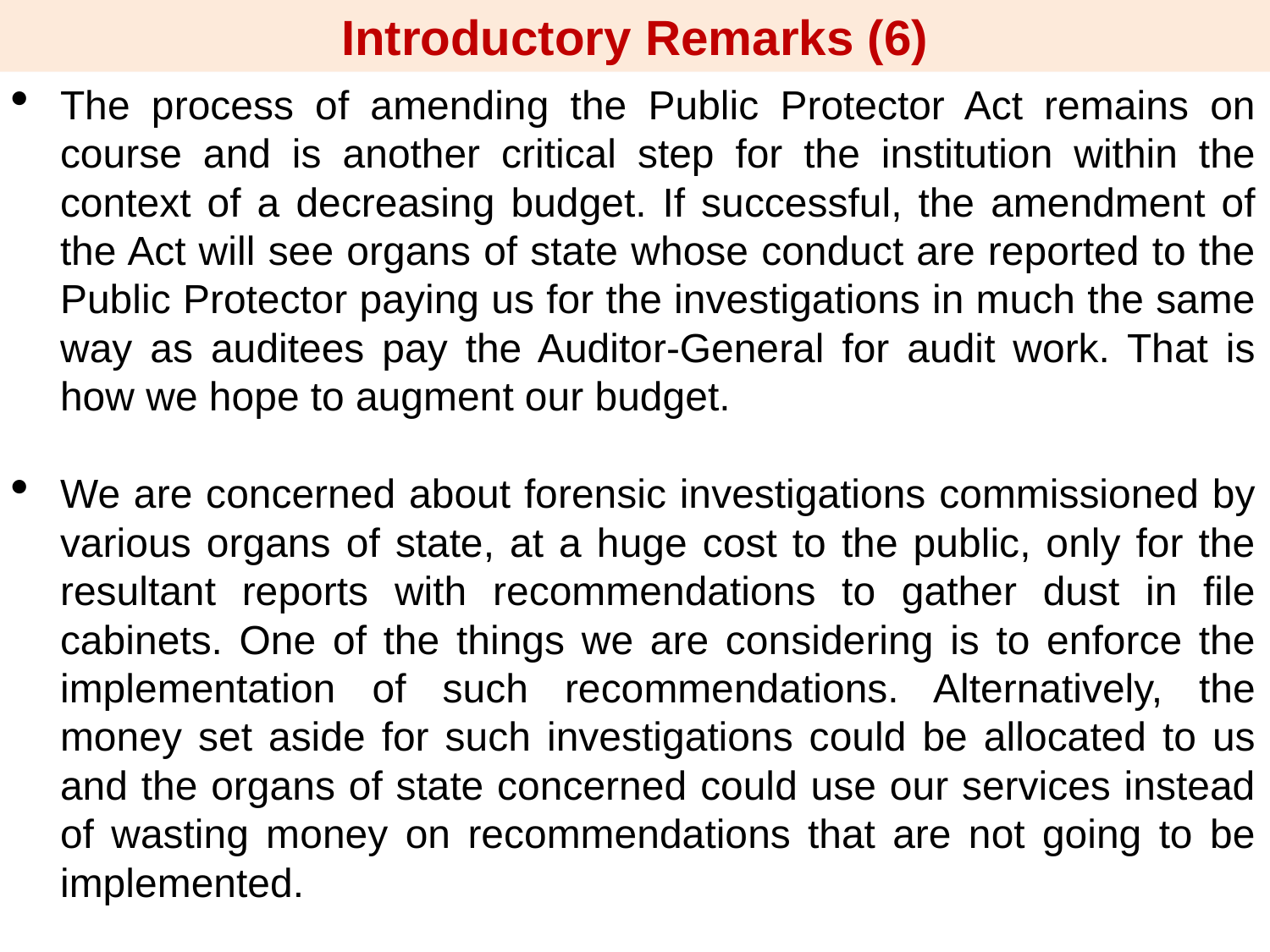

Introductory Remarks (6)
The process of amending the Public Protector Act remains on course and is another critical step for the institution within the context of a decreasing budget. If successful, the amendment of the Act will see organs of state whose conduct are reported to the Public Protector paying us for the investigations in much the same way as auditees pay the Auditor-General for audit work. That is how we hope to augment our budget.

We are concerned about forensic investigations commissioned by various organs of state, at a huge cost to the public, only for the resultant reports with recommendations to gather dust in file cabinets. One of the things we are considering is to enforce the implementation of such recommendations. Alternatively, the money set aside for such investigations could be allocated to us and the organs of state concerned could use our services instead of wasting money on recommendations that are not going to be implemented.